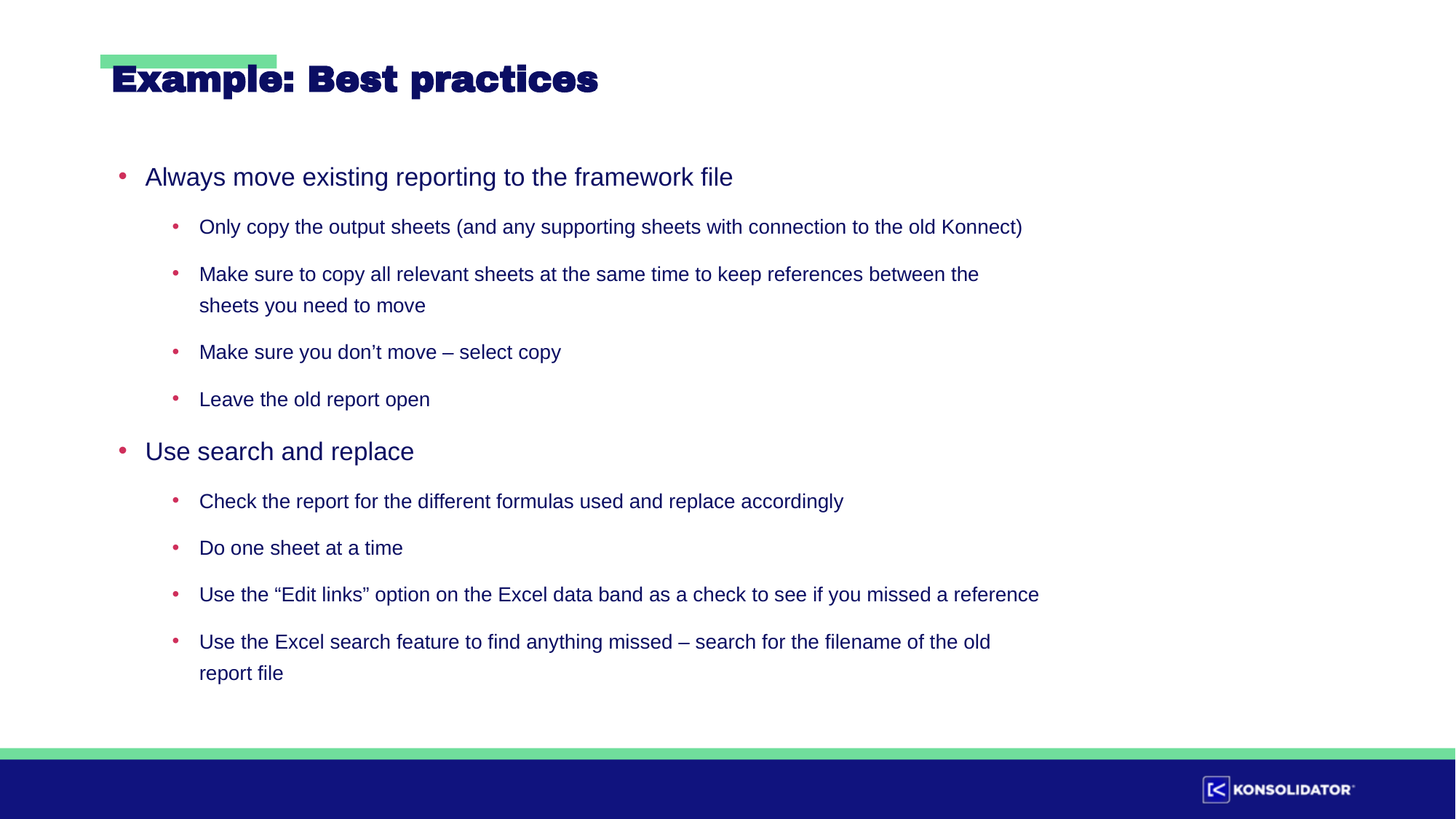

# Example: Best practices
Always move existing reporting to the framework file
Only copy the output sheets (and any supporting sheets with connection to the old Konnect)
Make sure to copy all relevant sheets at the same time to keep references between the sheets you need to move
Make sure you don’t move – select copy
Leave the old report open
Use search and replace
Check the report for the different formulas used and replace accordingly
Do one sheet at a time
Use the “Edit links” option on the Excel data band as a check to see if you missed a reference
Use the Excel search feature to find anything missed – search for the filename of the old report file